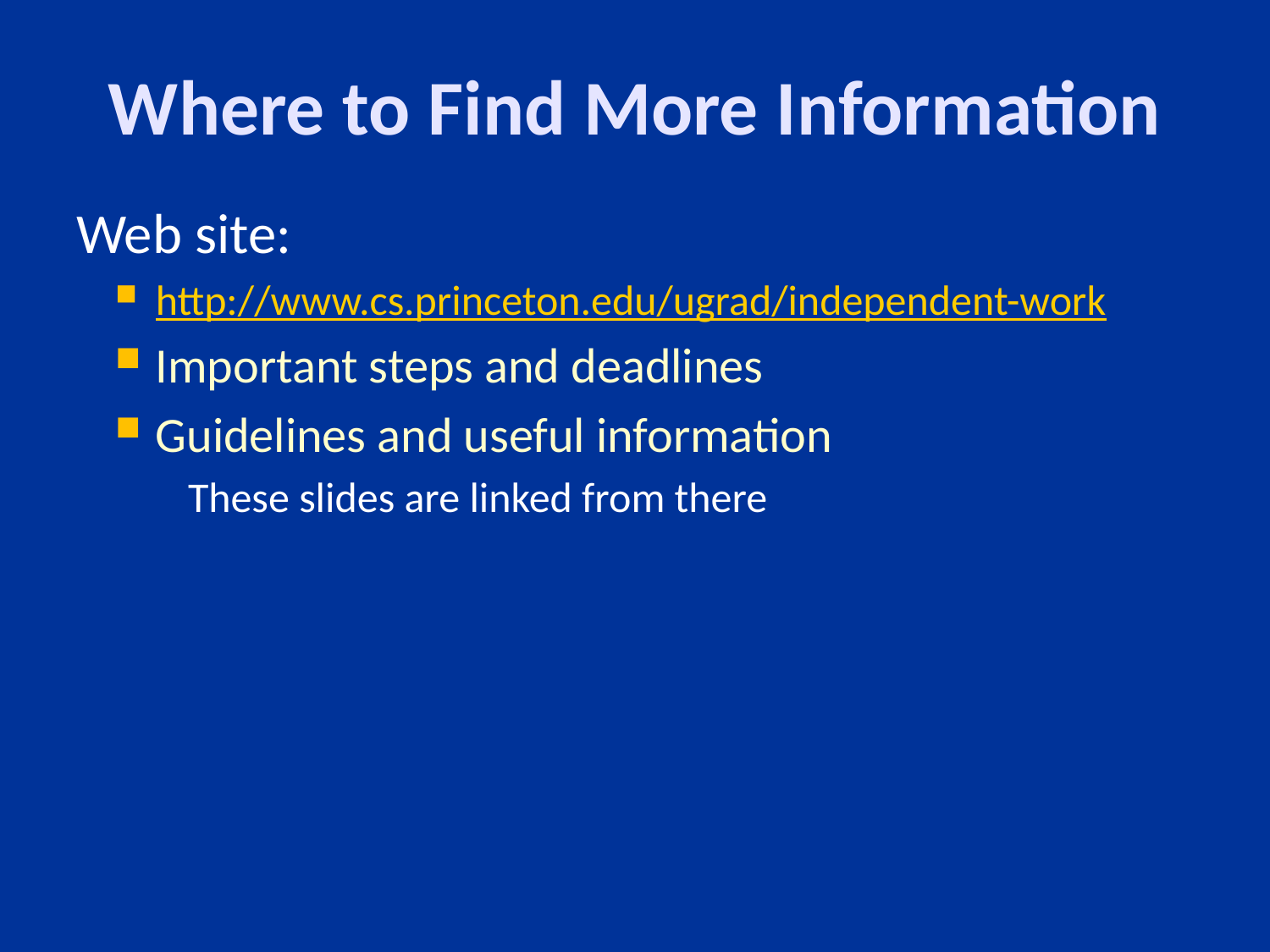

# Where to Find More Information
Web site:
http://www.cs.princeton.edu/ugrad/independent-work
Important steps and deadlines
Guidelines and useful information
These slides are linked from there